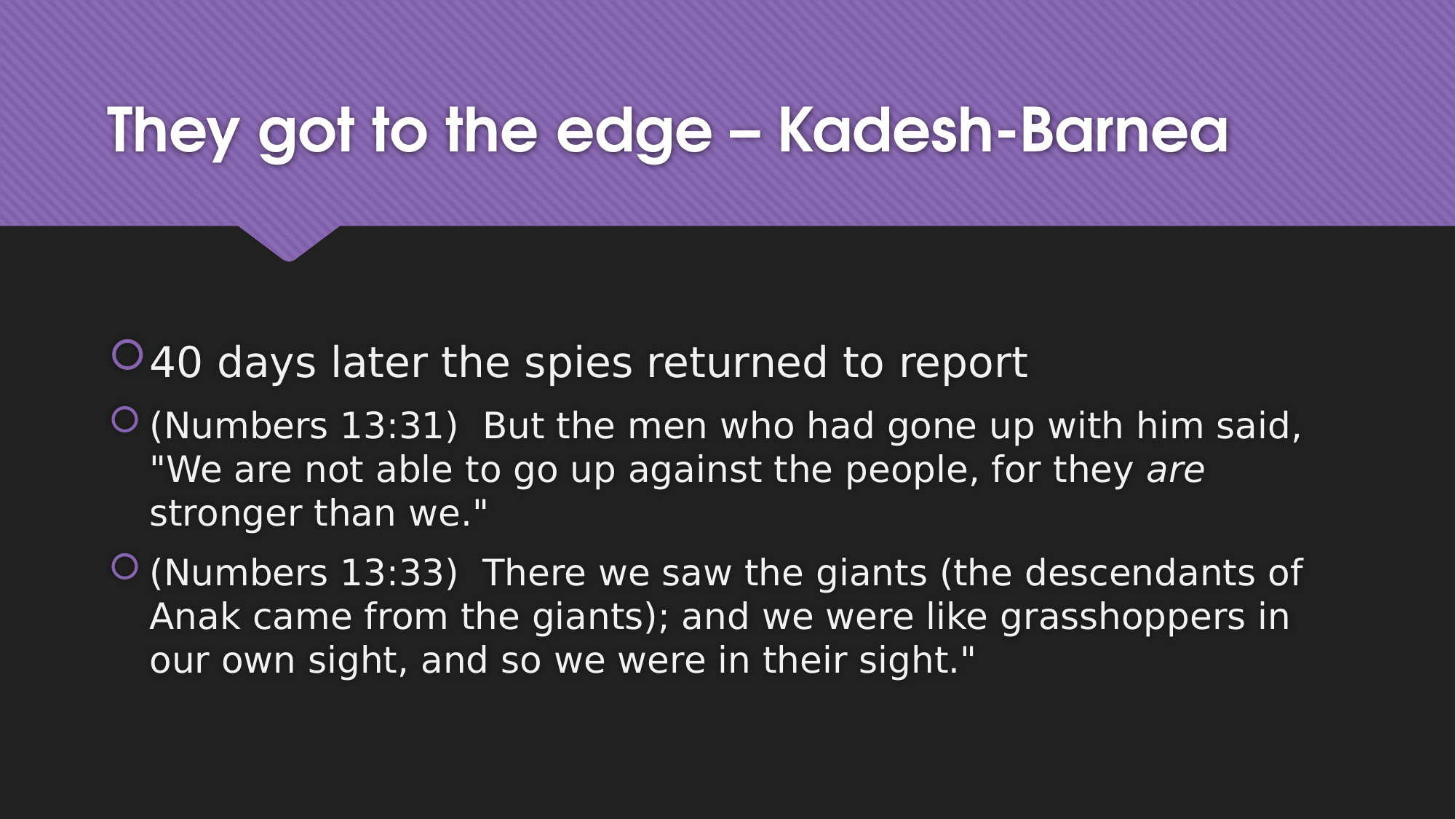

# They got to the edge – Kadesh-Barnea
40 days later the spies returned to report
(Numbers 13:31)  But the men who had gone up with him said, "We are not able to go up against the people, for they are stronger than we."
(Numbers 13:33)  There we saw the giants (the descendants of Anak came from the giants); and we were like grasshoppers in our own sight, and so we were in their sight."